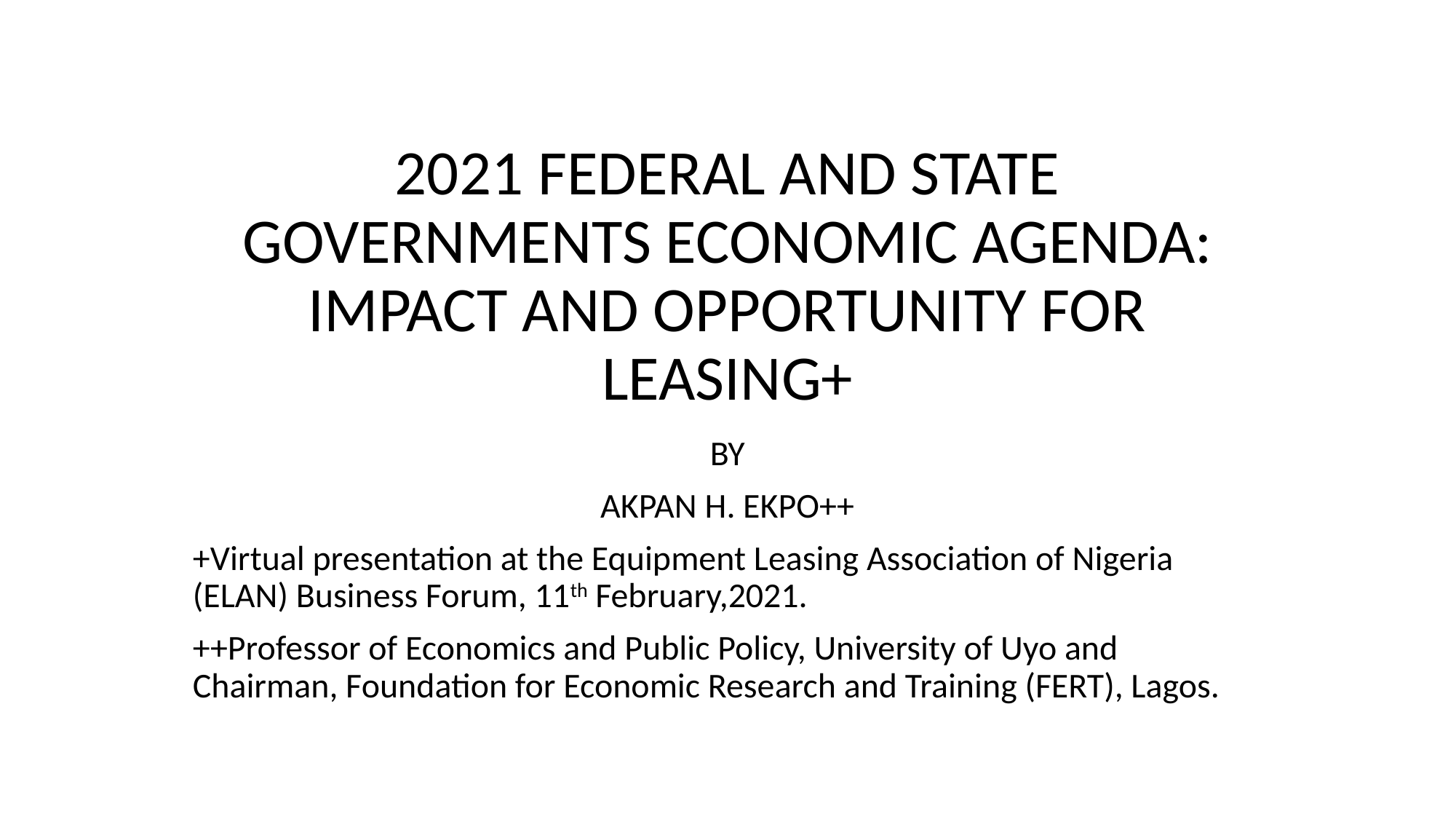

# 2021 FEDERAL AND STATE GOVERNMENTS ECONOMIC AGENDA: IMPACT AND OPPORTUNITY FOR LEASING+
BY
AKPAN H. EKPO++
+Virtual presentation at the Equipment Leasing Association of Nigeria (ELAN) Business Forum, 11th February,2021.
++Professor of Economics and Public Policy, University of Uyo and Chairman, Foundation for Economic Research and Training (FERT), Lagos.